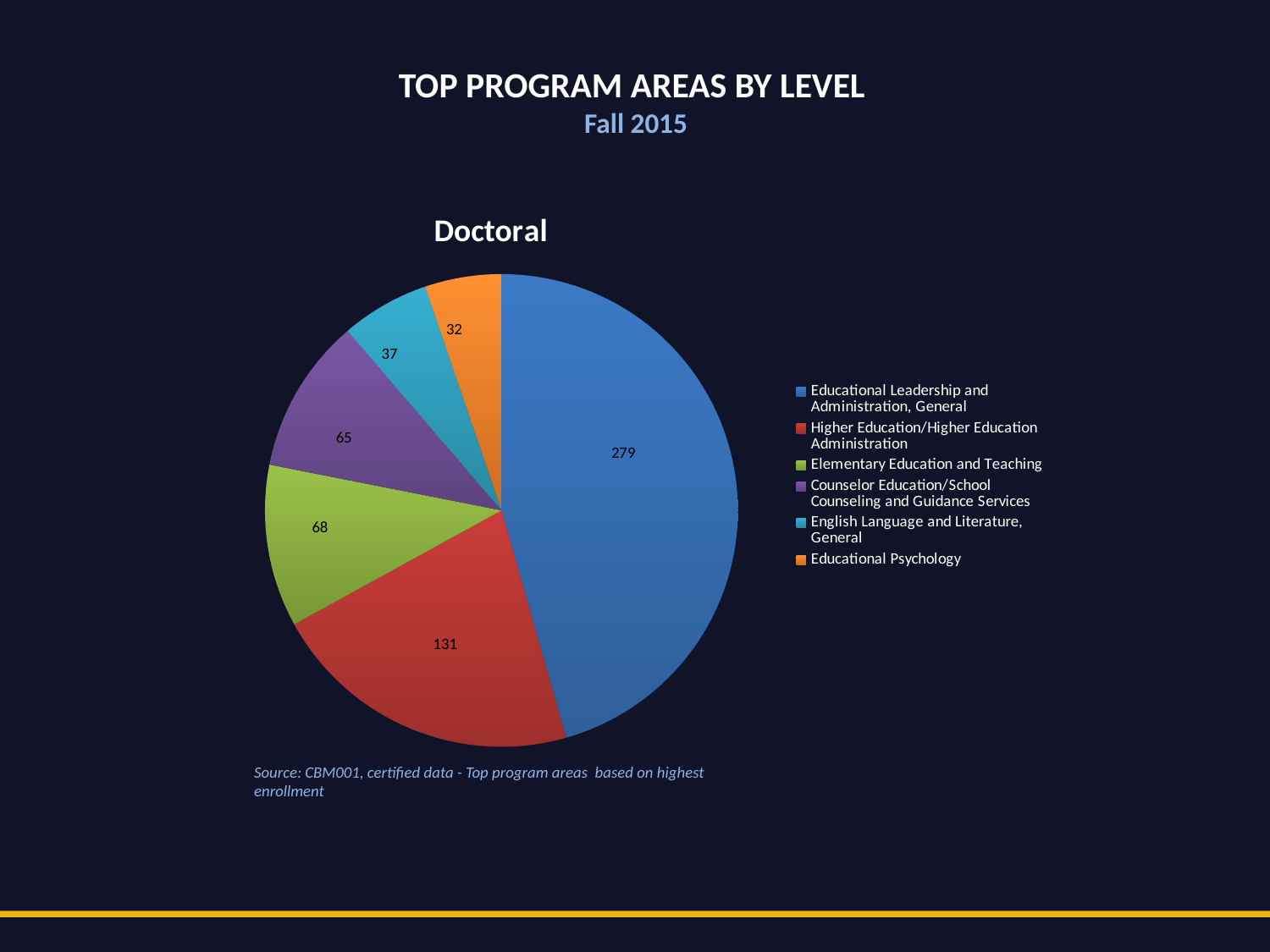

Top Program AREAS by Level
Fall 2015

### Chart: Doctoral

| Category | Doctoral2 |
|---|---|
| Educational Leadership and Administration, General | 279.0 |
| Higher Education/Higher Education Administration | 131.0 |
| Elementary Education and Teaching | 68.0 |
| Counselor Education/School Counseling and Guidance Services | 65.0 |
| English Language and Literature, General | 37.0 |
| Educational Psychology | 32.0 |
32
37
65
279
68
131
Source: CBM001, certified data - Top program areas  based on highest enrollment